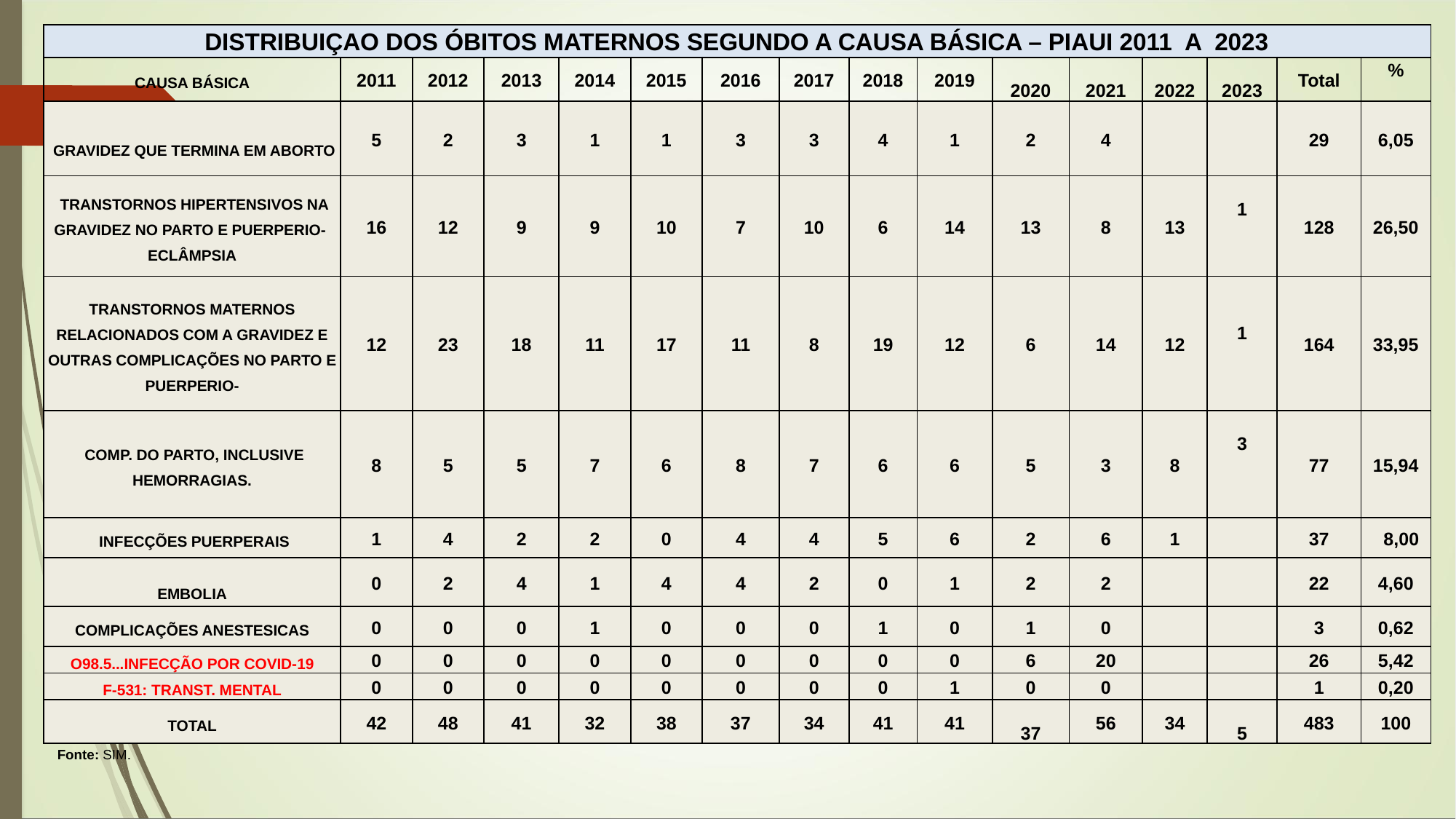

| DISTRIBUIÇAO DOS ÓBITOS MATERNOS SEGUNDO A CAUSA BÁSICA – PIAUI 2011 A 2023 |  |  |  |  |  |  |  |  |  |  |  |  |  |  |  |
| --- | --- | --- | --- | --- | --- | --- | --- | --- | --- | --- | --- | --- | --- | --- | --- |
| CAUSA BÁSICA | 2011 | 2012 | 2013 | 2014 | 2015 | 2016 | 2017 | 2018 | 2019 | 2020 | 2021 | 2022 | 2023 | Total | % |
| GRAVIDEZ QUE TERMINA EM ABORTO | 5 | 2 | 3 | 1 | 1 | 3 | 3 | 4 | 1 | 2 | 4 |  |  | 29 | 6,05 |
| TRANSTORNOS HIPERTENSIVOS NA GRAVIDEZ NO PARTO E PUERPERIO- ECLÂMPSIA | 16 | 12 | 9 | 9 | 10 | 7 | 10 | 6 | 14 | 13 | 8 | 13 | 1 | 128 | 26,50 |
| TRANSTORNOS MATERNOS RELACIONADOS COM A GRAVIDEZ E OUTRAS COMPLICAÇÕES NO PARTO E PUERPERIO- | 12 | 23 | 18 | 11 | 17 | 11 | 8 | 19 | 12 | 6 | 14 | 12 | 1 | 164 | 33,95 |
| COMP. DO PARTO, INCLUSIVE HEMORRAGIAS. | 8 | 5 | 5 | 7 | 6 | 8 | 7 | 6 | 6 | 5 | 3 | 8 | 3 | 77 | 15,94 |
| INFECÇÕES PUERPERAIS | 1 | 4 | 2 | 2 | 0 | 4 | 4 | 5 | 6 | 2 | 6 | 1 |  | 37 | 8,00 |
| EMBOLIA | 0 | 2 | 4 | 1 | 4 | 4 | 2 | 0 | 1 | 2 | 2 |  |  | 22 | 4,60 |
| COMPLICAÇÕES ANESTESICAS | 0 | 0 | 0 | 1 | 0 | 0 | 0 | 1 | 0 | 1 | 0 |  |  | 3 | 0,62 |
| O98.5...INFECÇÃO POR COVID-19 | 0 | 0 | 0 | 0 | 0 | 0 | 0 | 0 | 0 | 6 | 20 |  |  | 26 | 5,42 |
| F-531: TRANST. MENTAL | 0 | 0 | 0 | 0 | 0 | 0 | 0 | 0 | 1 | 0 | 0 |  |  | 1 | 0,20 |
| TOTAL | 42 | 48 | 41 | 32 | 38 | 37 | 34 | 41 | 41 | 37 | 56 | 34 | 5 | 483 | 100 |
| Fonte: SIM. |  |  |  |  |  |  |  |  |  |  |  |  |  |  |  |